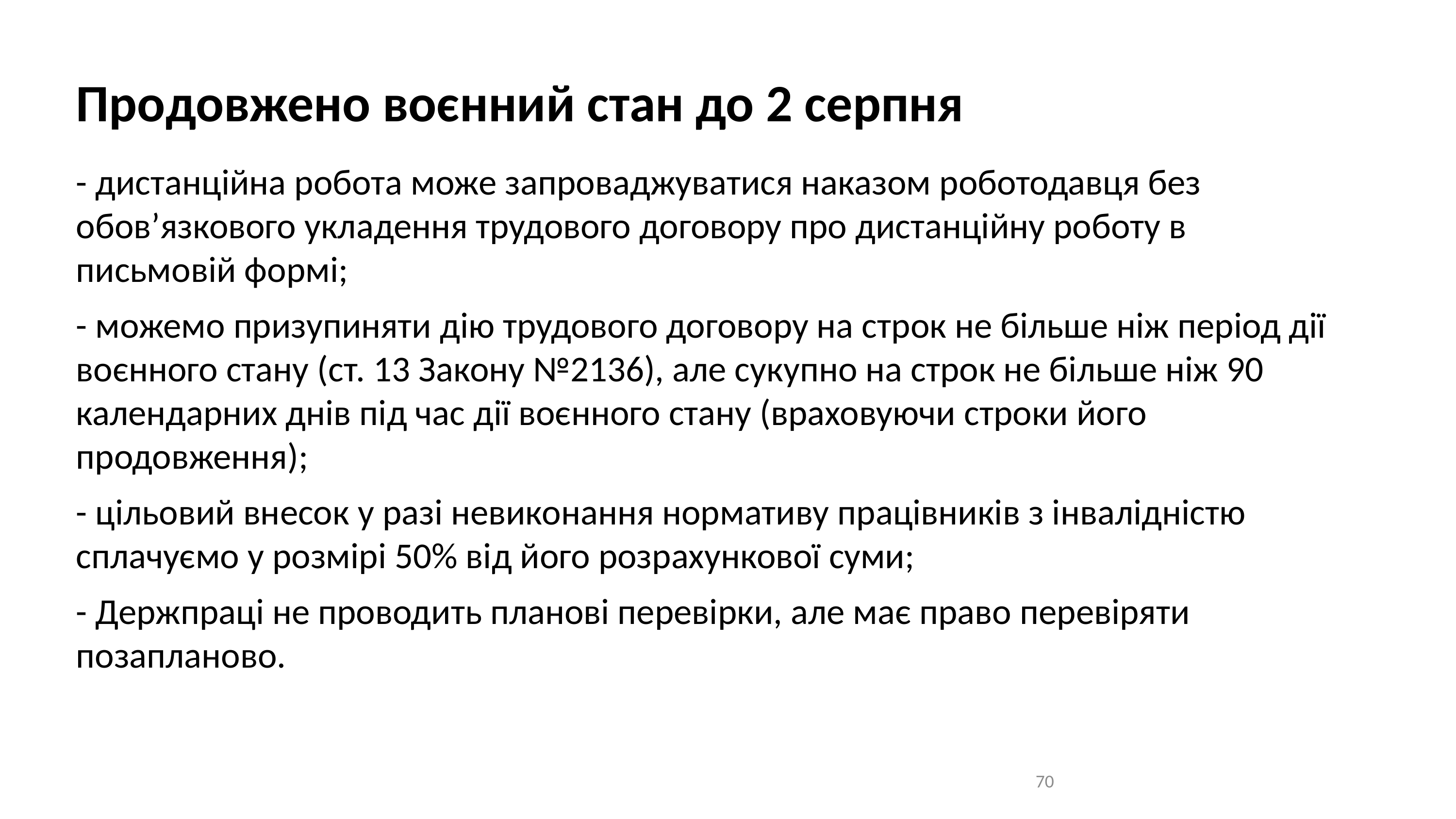

Продовжено воєнний стан до 2 серпня
- дистанційна робота може запроваджуватися наказом роботодавця без обов’язкового укладення трудового договору про дистанційну роботу в письмовій формі;
- можемо призупиняти дію трудового договору на строк не більше ніж період дії воєнного стану (ст. 13 Закону №2136), але сукупно на строк не більше ніж 90 календарних днів під час дії воєнного стану (враховуючи строки його продовження);
- цільовий внесок у разі невиконання нормативу працівників з інвалідністю сплачуємо у розмірі 50% від його розрахункової суми;
- Держпраці не проводить планові перевірки, але має право перевіряти позапланово.
70